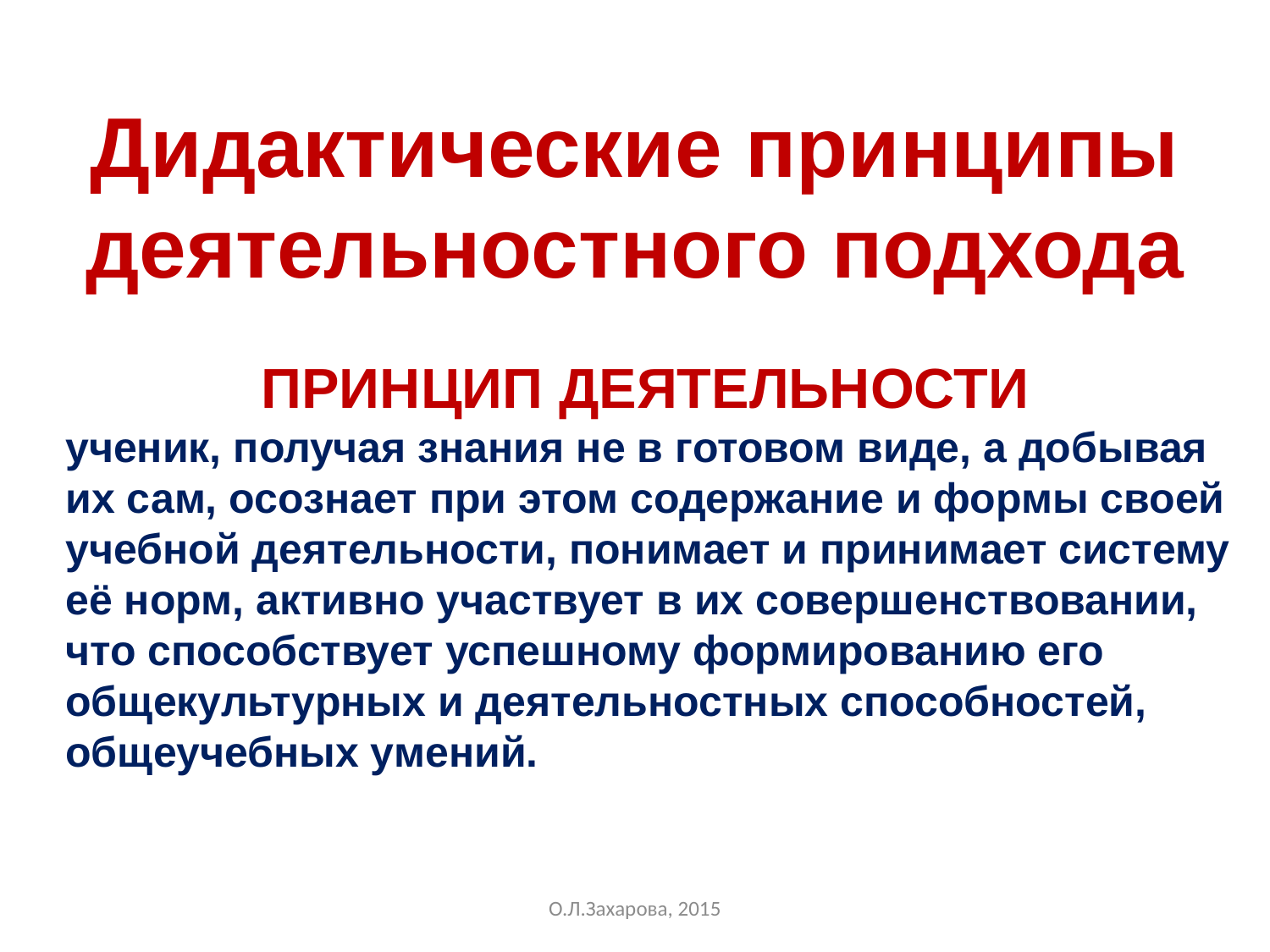

Дидактические принципы деятельностного подхода
ПРИНЦИП ДЕЯТЕЛЬНОСТИ
ученик, получая знания не в готовом виде, а добывая их сам, осознает при этом содержание и формы своей учебной деятельности, понимает и принимает систему её норм, активно участвует в их совершенствовании, что способствует успешному формированию его общекультурных и деятельностных способностей, общеучебных умений.
О.Л.Захарова, 2015